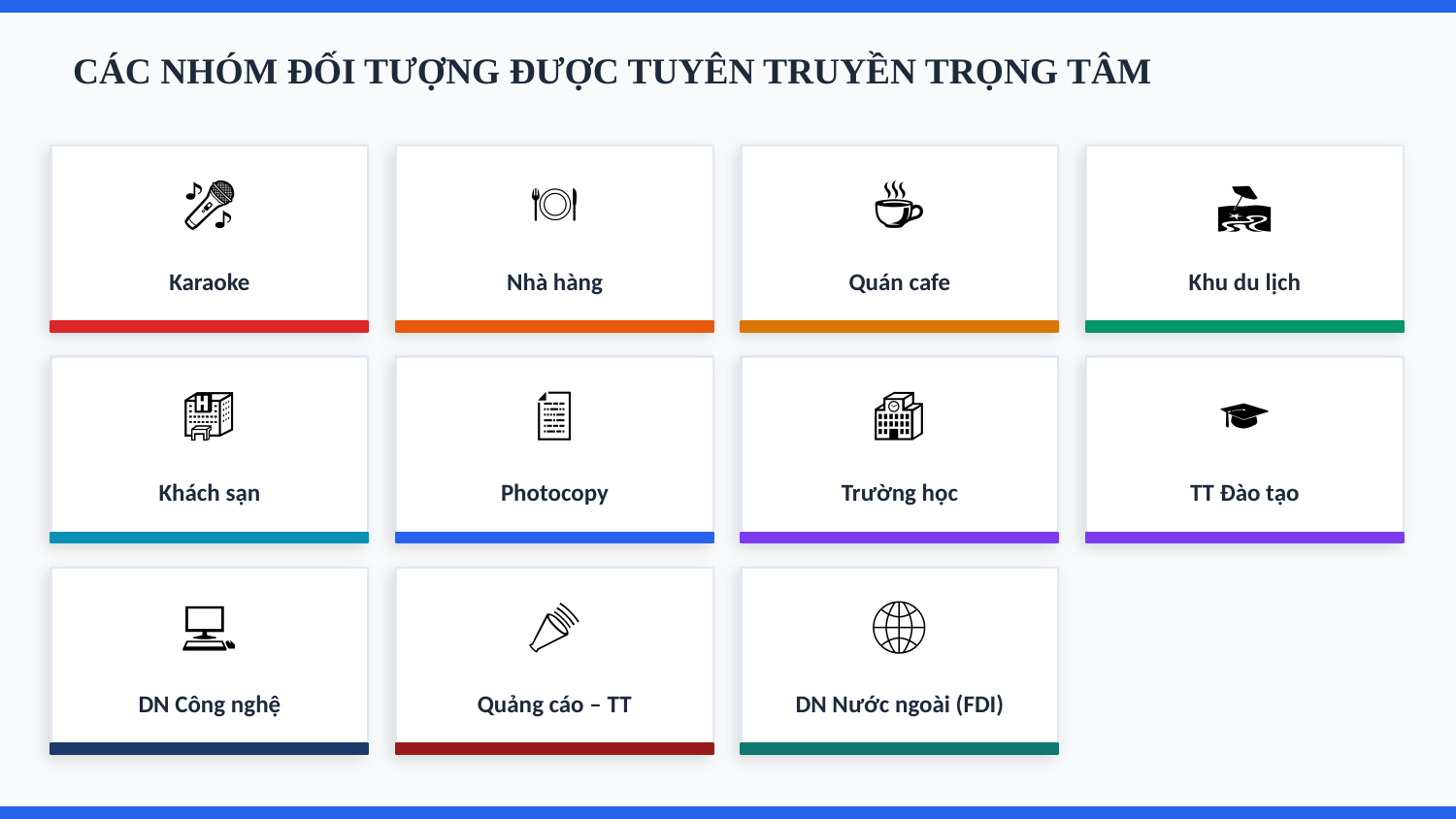

CÁC NHÓM ĐỐI TƯỢNG ĐƯỢC TUYÊN TRUYỀN TRỌNG TÂM

🎤
🍽️
☕
🏖️
Karaoke
Nhà hàng
Quán cafe
Khu du lịch

🏨
📄
🏫
🎓
Khách sạn
Photocopy
Trường học
TT Đào tạo

💻
📣
🌐
DN Công nghệ
Quảng cáo – TT
DN Nước ngoài (FDI)